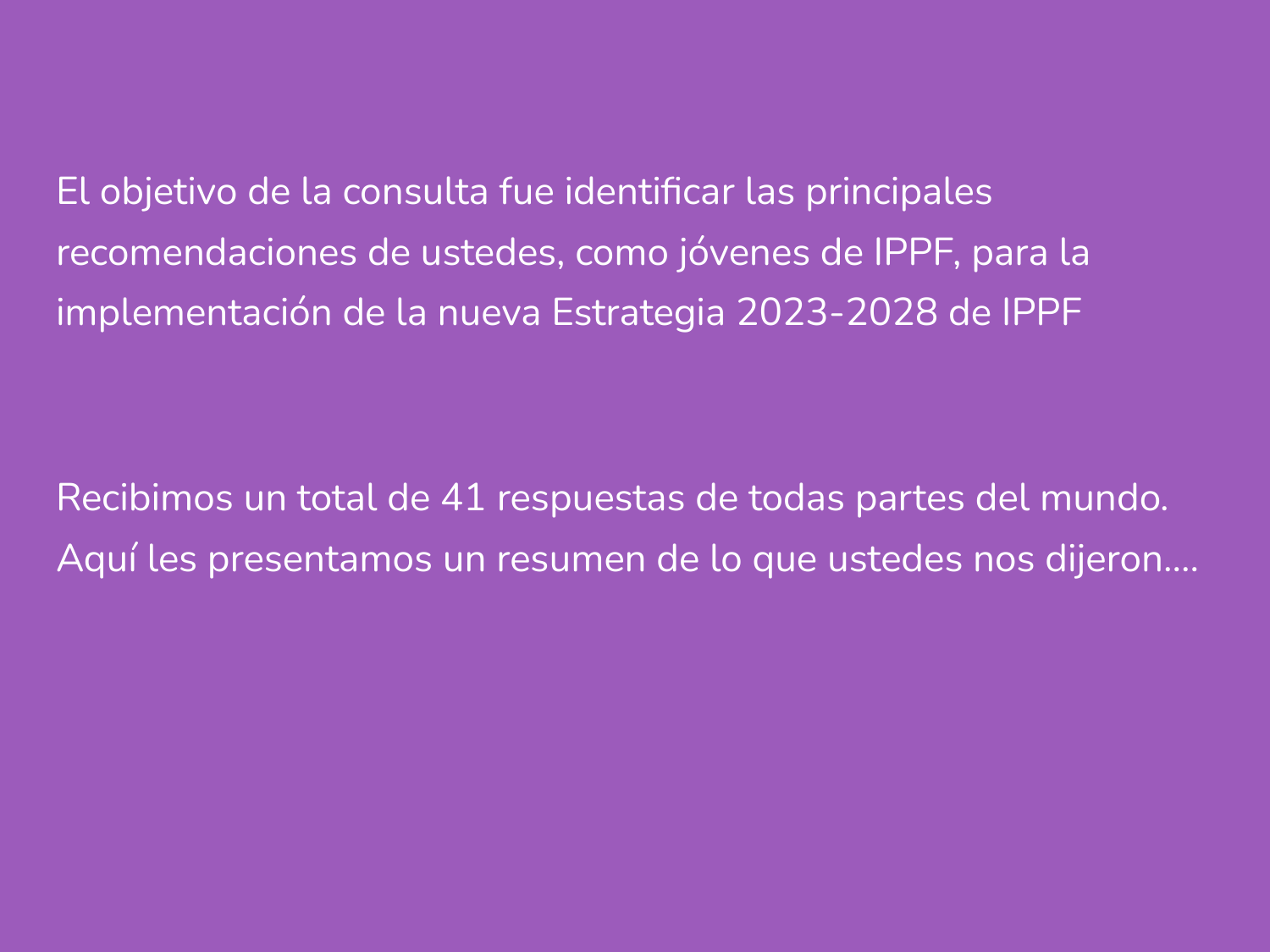

El objetivo de la consulta fue identificar las principales recomendaciones de ustedes, como jóvenes de IPPF, para la implementación de la nueva Estrategia 2023-2028 de IPPF

Recibimos un total de 41 respuestas de todas partes del mundo. Aquí les presentamos un resumen de lo que ustedes nos dijeron….